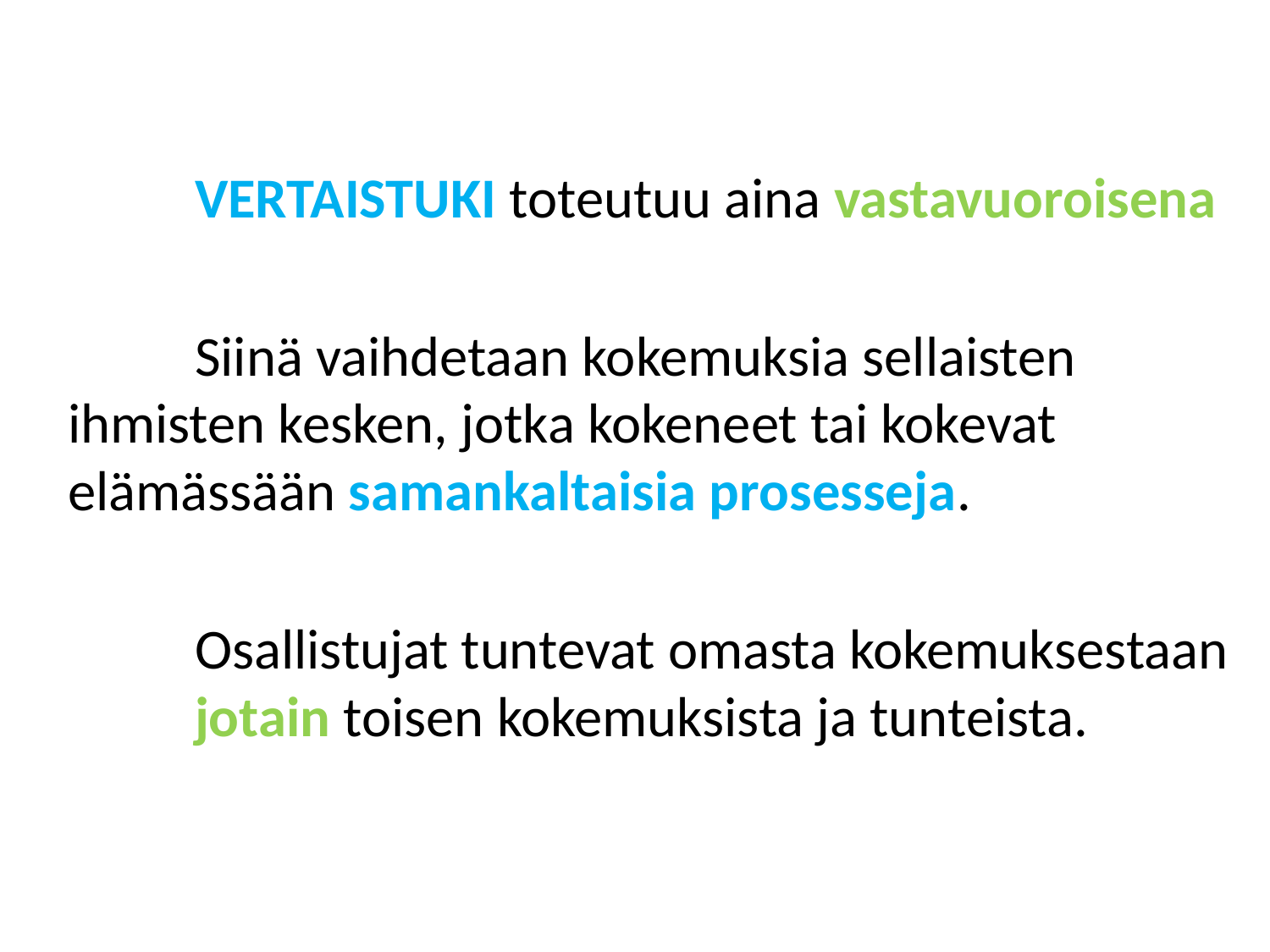

VERTAISTUKI toteutuu aina vastavuoroisena

	Siinä vaihdetaan kokemuksia sellaisten 	ihmisten kesken, jotka kokeneet tai kokevat 	elämässään samankaltaisia prosesseja.

	Osallistujat tuntevat omasta kokemuksestaan 	jotain toisen kokemuksista ja tunteista.